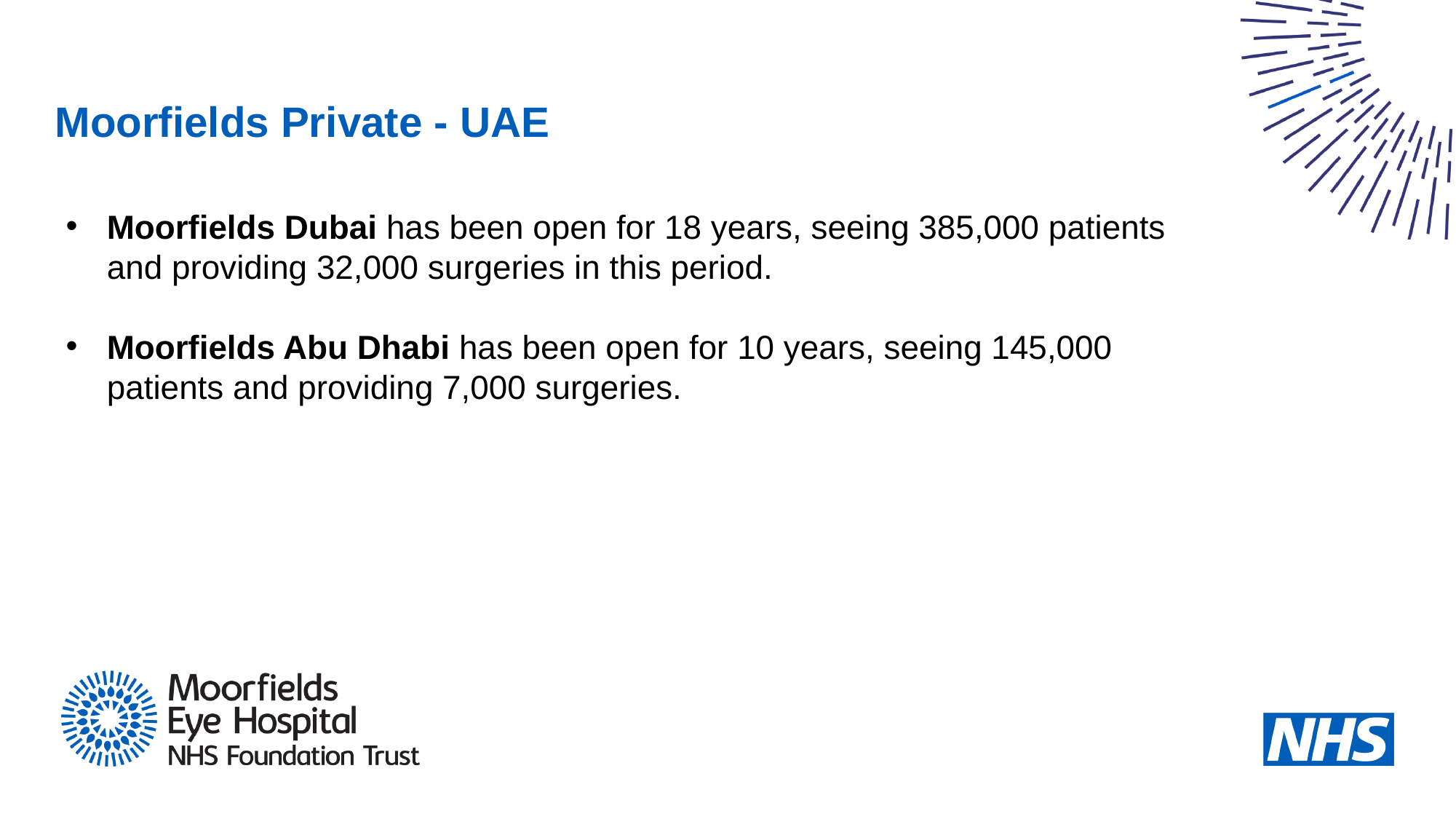

# Moorfields Private - UAE

Moorfields Dubai has been open for 18 years, seeing 385,000 patients and providing 32,000 surgeries in this period.

Moorfields Abu Dhabi has been open for 10 years, seeing 145,000 patients and providing 7,000 surgeries.